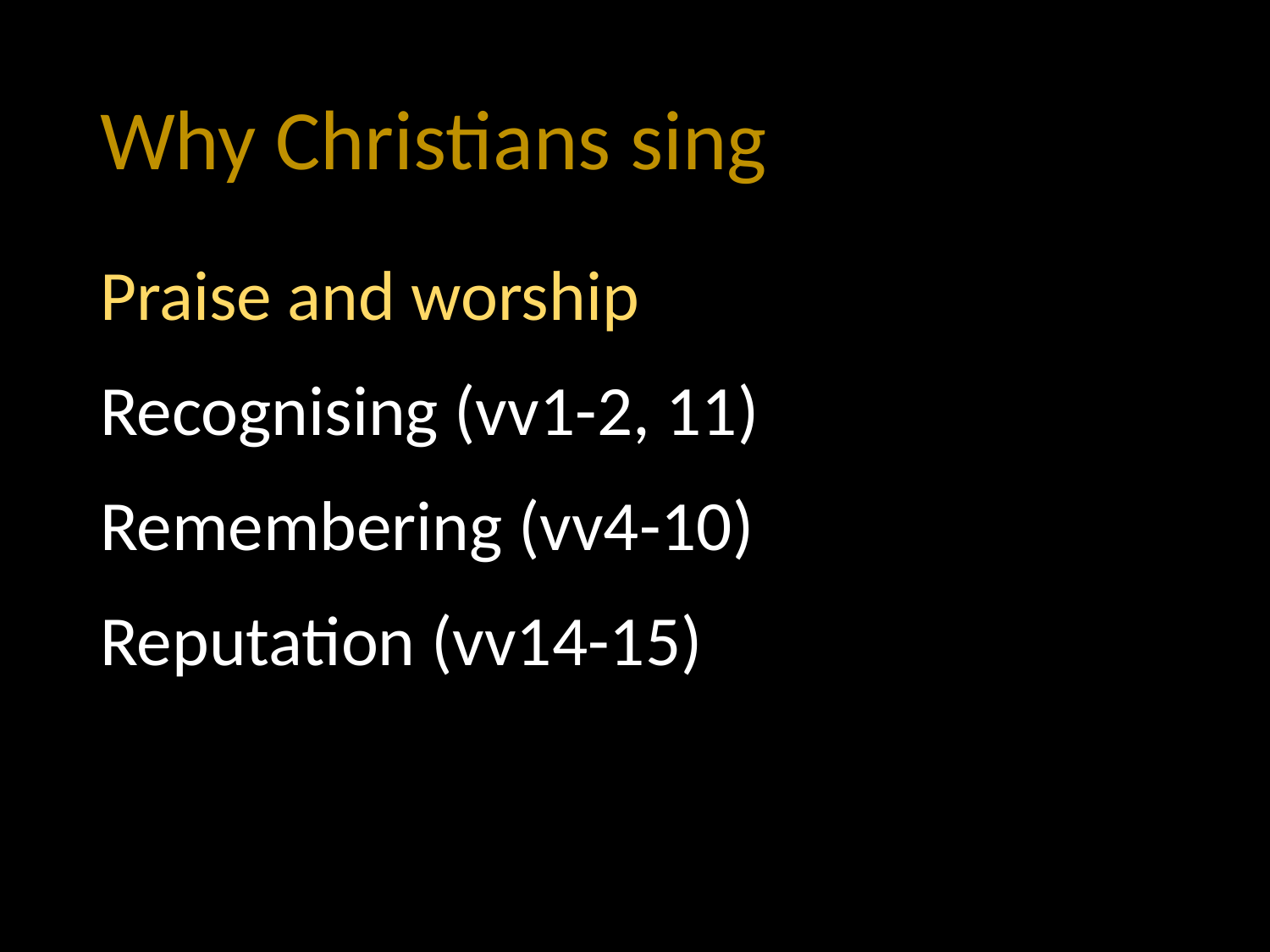

# Why Christians sing
Praise and worship
Recognising (vv1-2, 11)
Remembering (vv4-10)
Reputation (vv14-15)